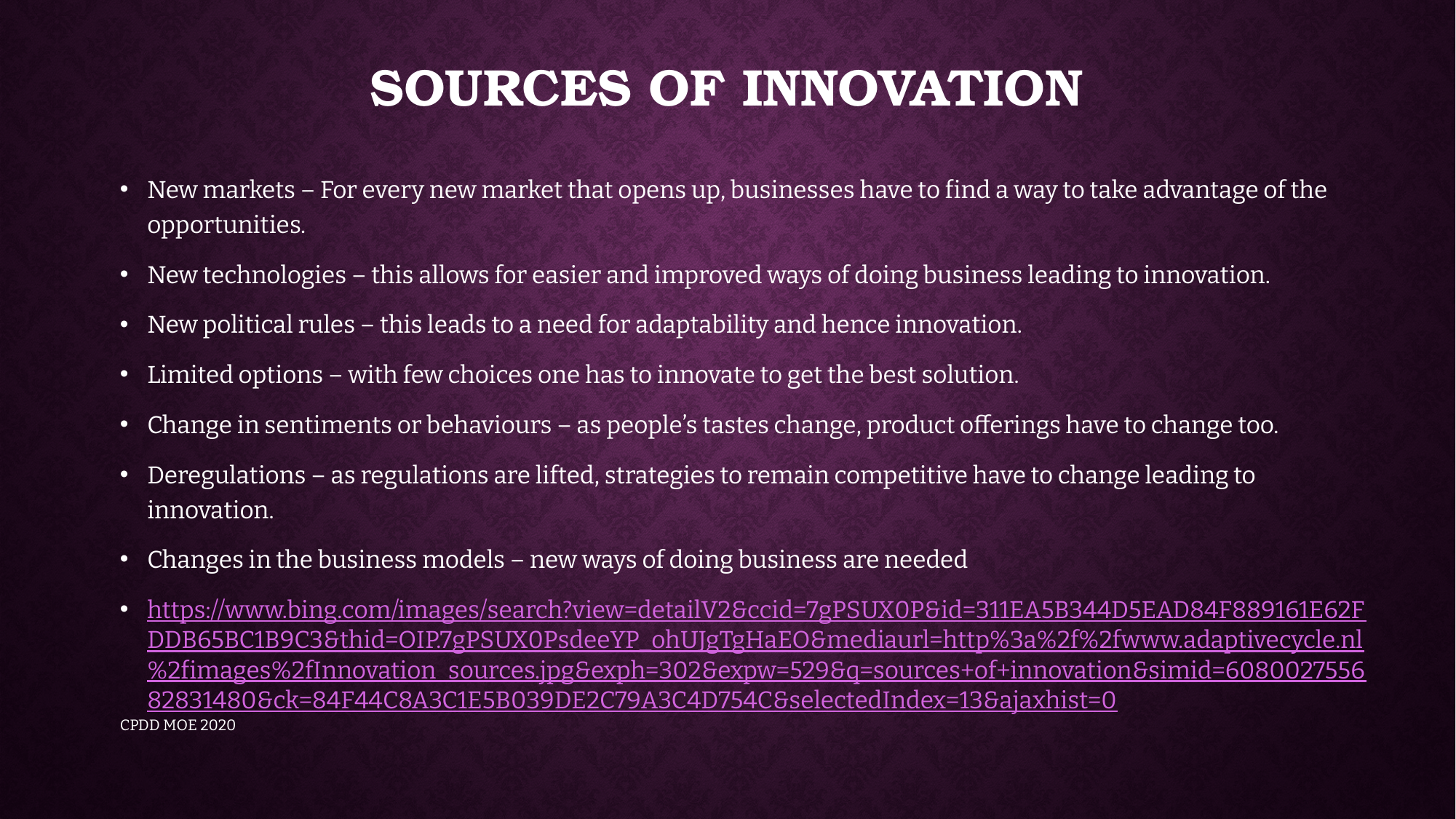

# Sources of innovation
New markets – For every new market that opens up, businesses have to find a way to take advantage of the opportunities.
New technologies – this allows for easier and improved ways of doing business leading to innovation.
New political rules – this leads to a need for adaptability and hence innovation.
Limited options – with few choices one has to innovate to get the best solution.
Change in sentiments or behaviours – as people’s tastes change, product offerings have to change too.
Deregulations – as regulations are lifted, strategies to remain competitive have to change leading to innovation.
Changes in the business models – new ways of doing business are needed
https://www.bing.com/images/search?view=detailV2&ccid=7gPSUX0P&id=311EA5B344D5EAD84F889161E62FDDB65BC1B9C3&thid=OIP.7gPSUX0PsdeeYP_ohUJgTgHaEO&mediaurl=http%3a%2f%2fwww.adaptivecycle.nl%2fimages%2fInnovation_sources.jpg&exph=302&expw=529&q=sources+of+innovation&simid=608002755682831480&ck=84F44C8A3C1E5B039DE2C79A3C4D754C&selectedIndex=13&ajaxhist=0
CPDD MOE 2020